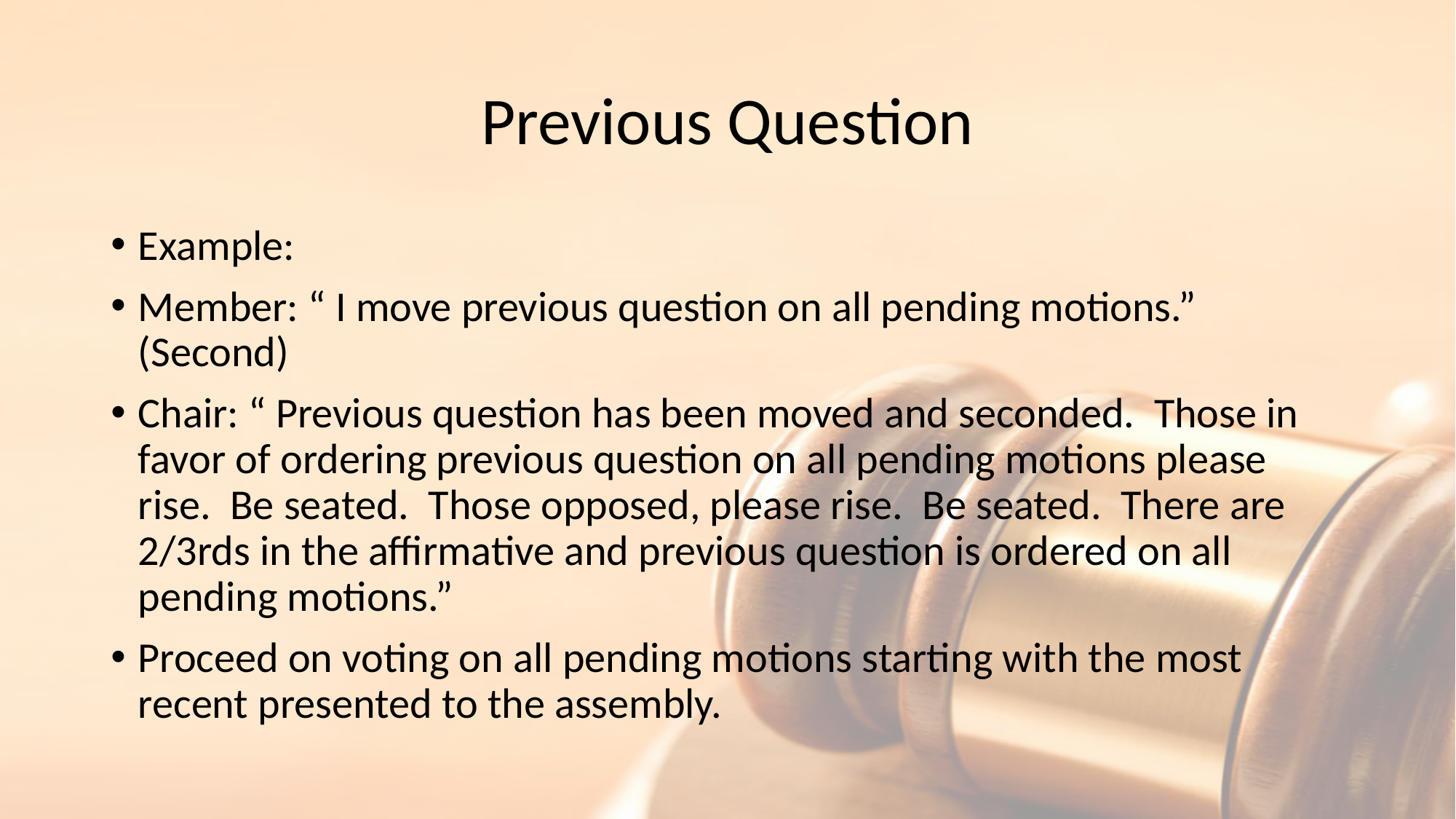

# Previous Question
Example:
Member: “ I move previous question on all pending motions.” (Second)
Chair: “ Previous question has been moved and seconded.  Those in favor of ordering previous question on all pending motions please rise.  Be seated.  Those opposed, please rise.  Be seated.  There are 2/3rds in the affirmative and previous question is ordered on all pending motions.”
Proceed on voting on all pending motions starting with the most recent presented to the assembly.